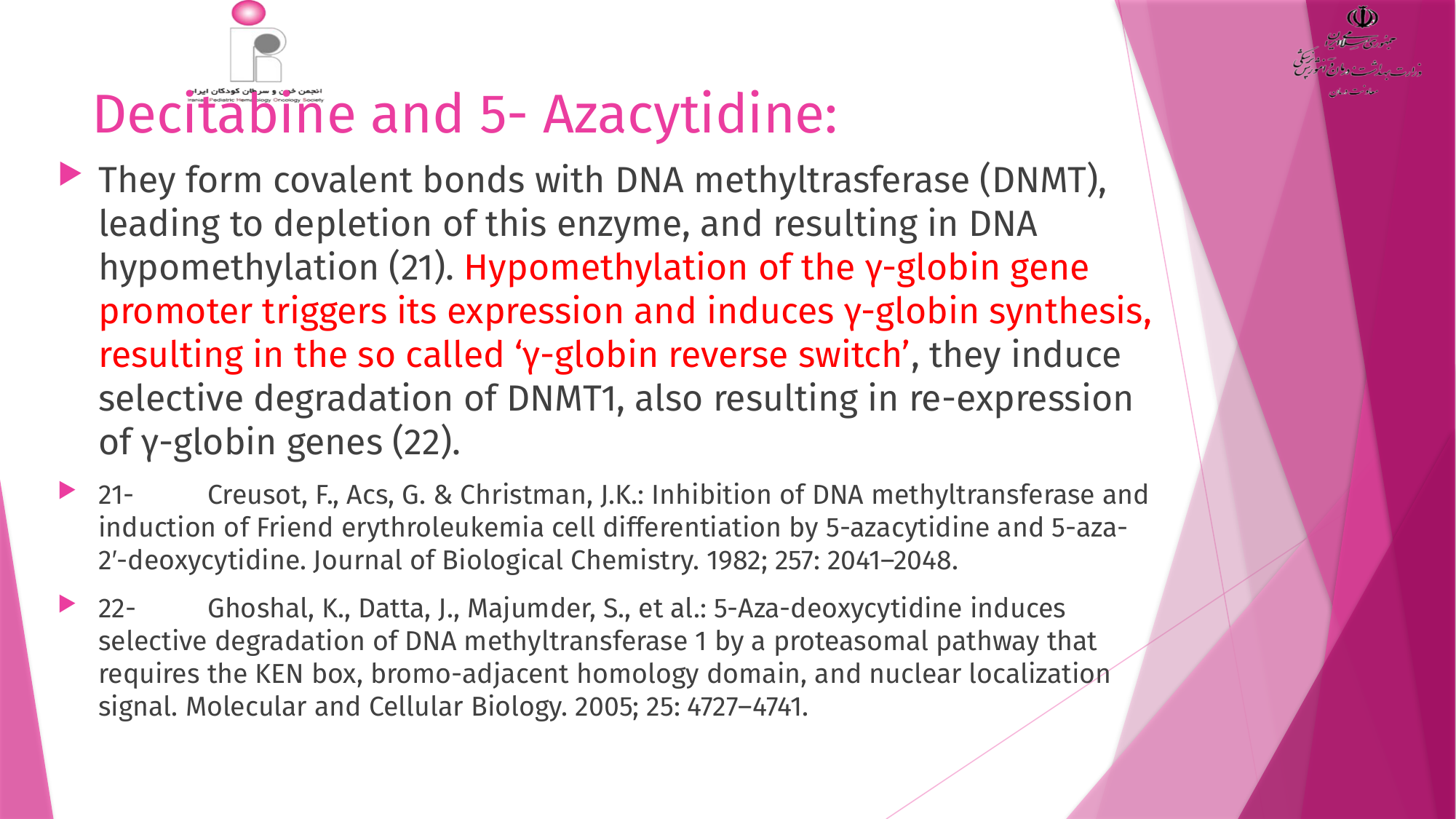

# Decitabine and 5- Azacytidine:
They form covalent bonds with DNA methyltrasferase (DNMT), leading to depletion of this enzyme, and resulting in DNA hypomethylation (21). Hypomethylation of the γ-globin gene promoter triggers its expression and induces γ-globin synthesis, resulting in the so called ‘γ-globin reverse switch’, they induce selective degradation of DNMT1, also resulting in re-expression of γ-globin genes (22).
21-	Creusot, F., Acs, G. & Christman, J.K.: Inhibition of DNA methyltransferase and induction of Friend erythroleukemia cell differentiation by 5-azacytidine and 5-aza-2′-deoxycytidine. Journal of Biological Chemistry. 1982; 257: 2041–2048.
22-	Ghoshal, K., Datta, J., Majumder, S., et al.: 5-Aza-deoxycytidine induces selective degradation of DNA methyltransferase 1 by a proteasomal pathway that requires the KEN box, bromo-adjacent homology domain, and nuclear localization signal. Molecular and Cellular Biology. 2005; 25: 4727–4741.